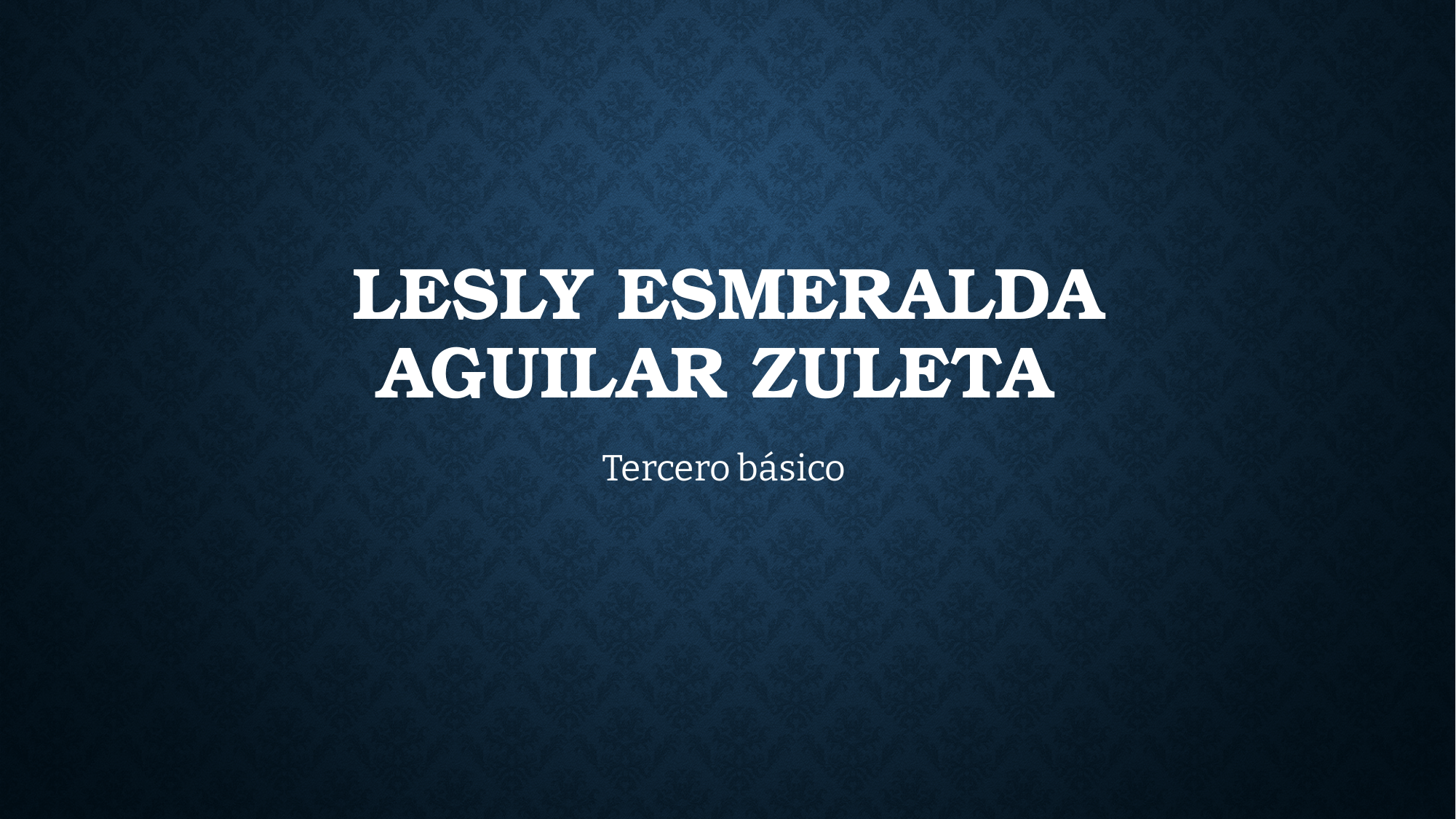

# Lesly Esmeralda Aguilar Zuleta
Tercero básico